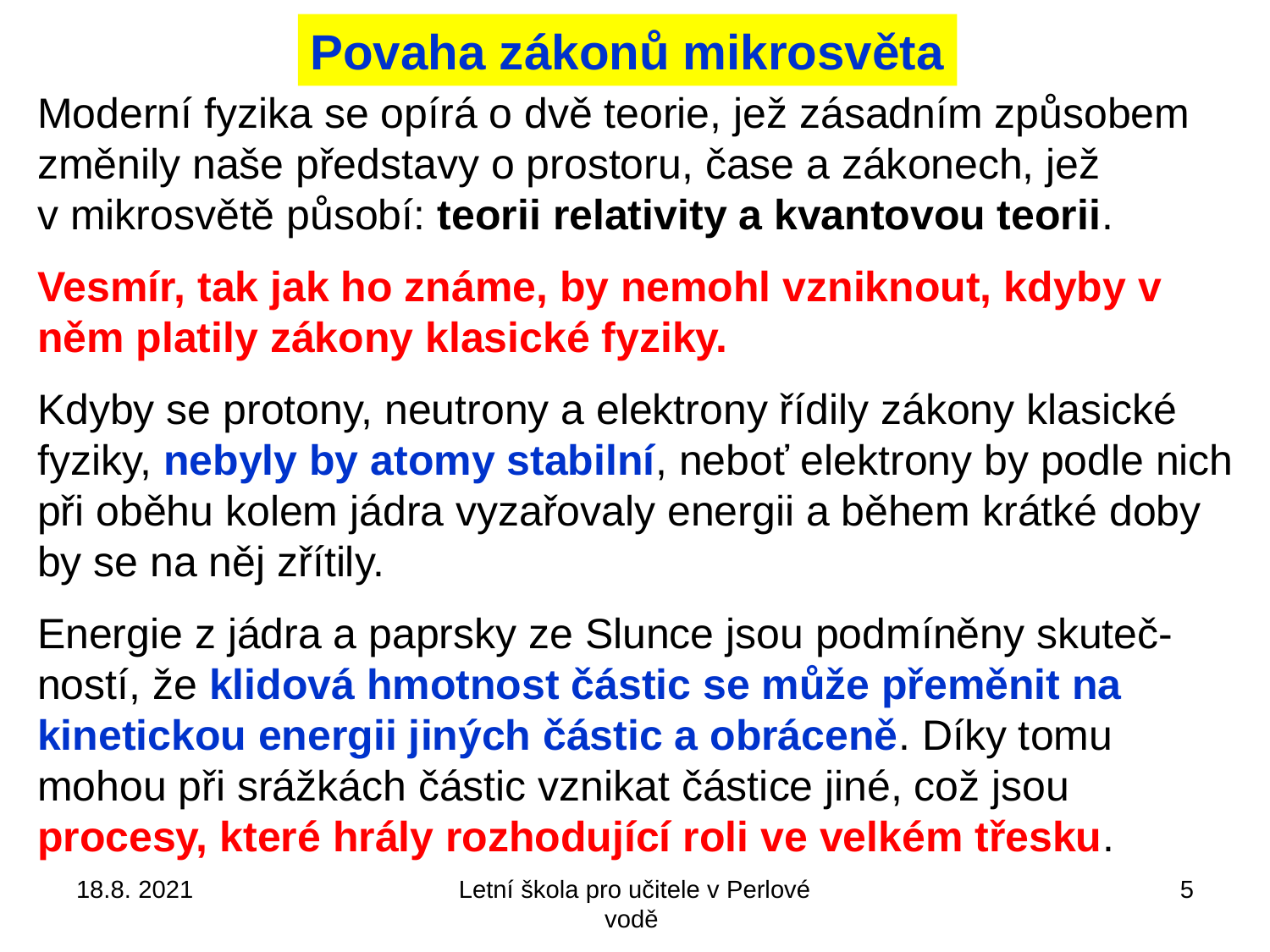

Povaha zákonů mikrosvěta
Moderní fyzika se opírá o dvě teorie, jež zásadním způsobem změnily naše představy o prostoru, čase a zákonech, jež v mikrosvětě působí: teorii relativity a kvantovou teorii.

Vesmír, tak jak ho známe, by nemohl vzniknout, kdyby v něm platily zákony klasické fyziky.

Kdyby se protony, neutrony a elektrony řídily zákony klasické fyziky, nebyly by atomy stabilní, neboť elektrony by podle nich při oběhu kolem jádra vyzařovaly energii a během krátké doby by se na něj zřítily.

Energie z jádra a paprsky ze Slunce jsou podmíněny skuteč-ností, že klidová hmotnost částic se může přeměnit na kinetickou energii jiných částic a obráceně. Díky tomu mohou při srážkách částic vznikat částice jiné, což jsou procesy, které hrály rozhodující roli ve velkém třesku.
18.8. 2021
Letní škola pro učitele v Perlové vodě
5